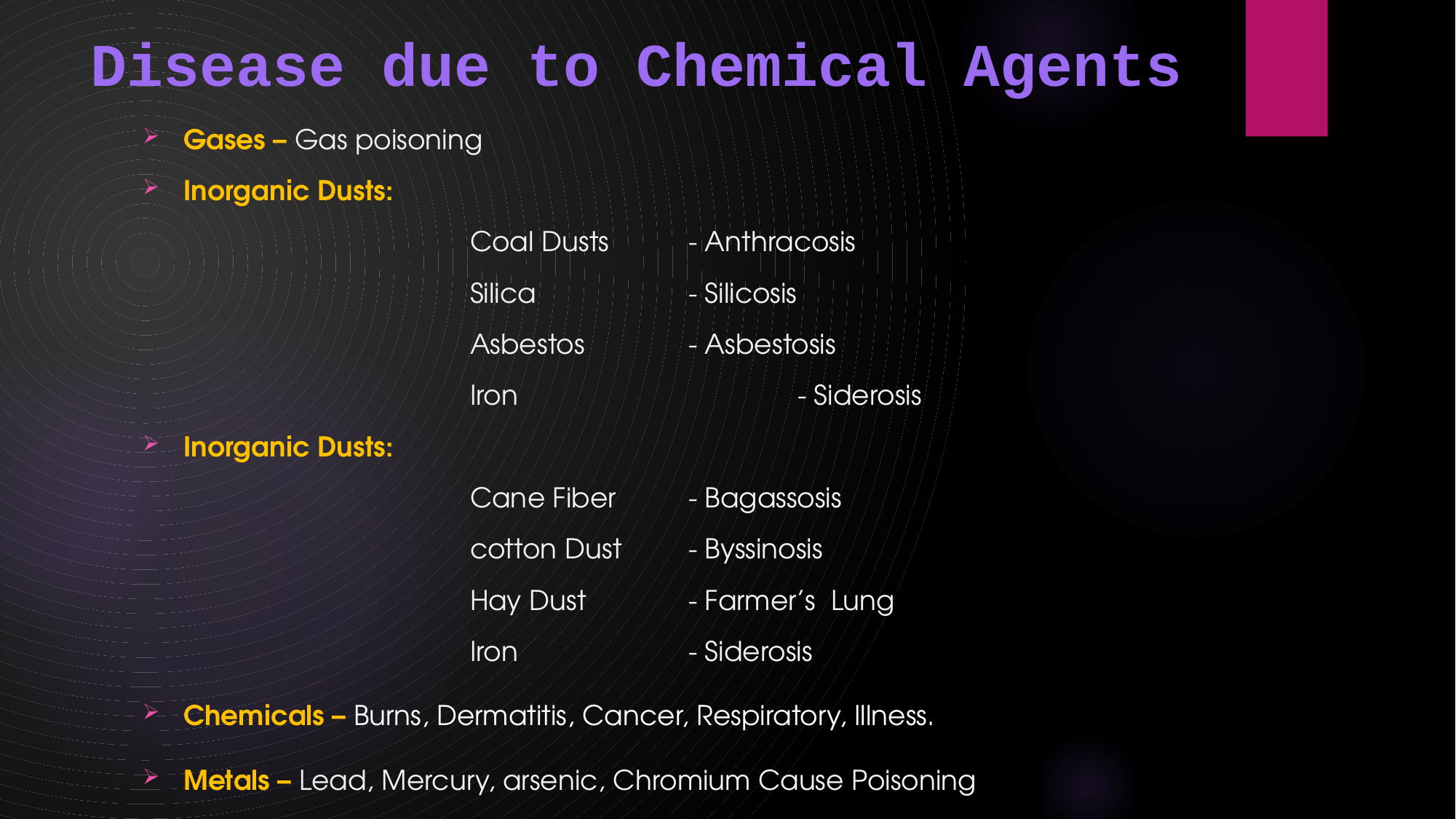

# Disease due to Chemical Agents
Gases – Gas poisoning
Inorganic Dusts:
			Coal Dusts 	- Anthracosis
			Silica		- Silicosis
			Asbestos	- Asbestosis
			Iron			- Siderosis
Inorganic Dusts:
			Cane Fiber	- Bagassosis
			cotton Dust	- Byssinosis
			Hay Dust	- Farmer’s  Lung
			Iron		- Siderosis
Chemicals – Burns, Dermatitis, Cancer, Respiratory, Illness.
Metals – Lead, Mercury, arsenic, Chromium Cause Poisoning